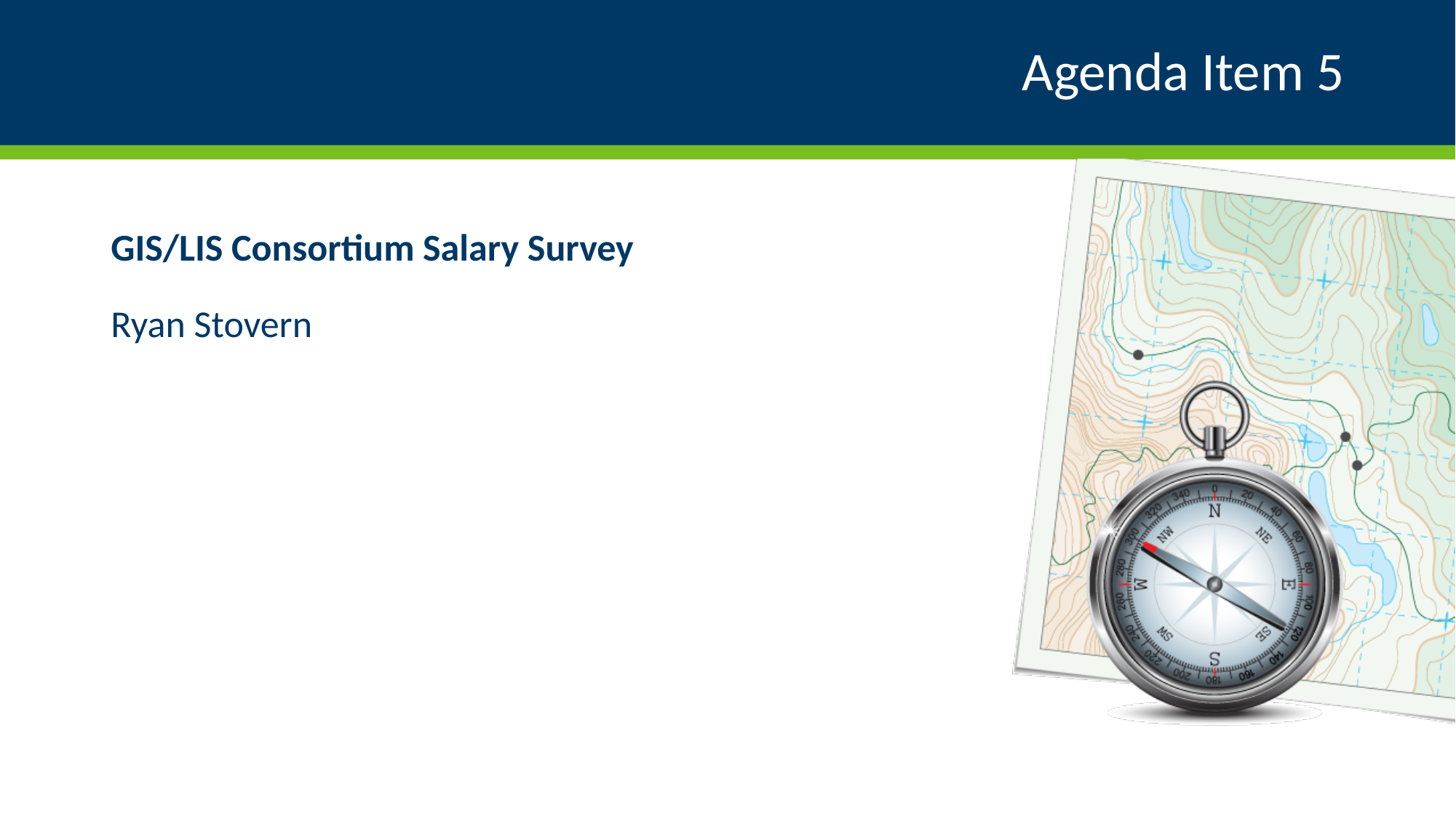

# Agenda Item 5
GIS/LIS Consortium Salary Survey
Ryan Stovern